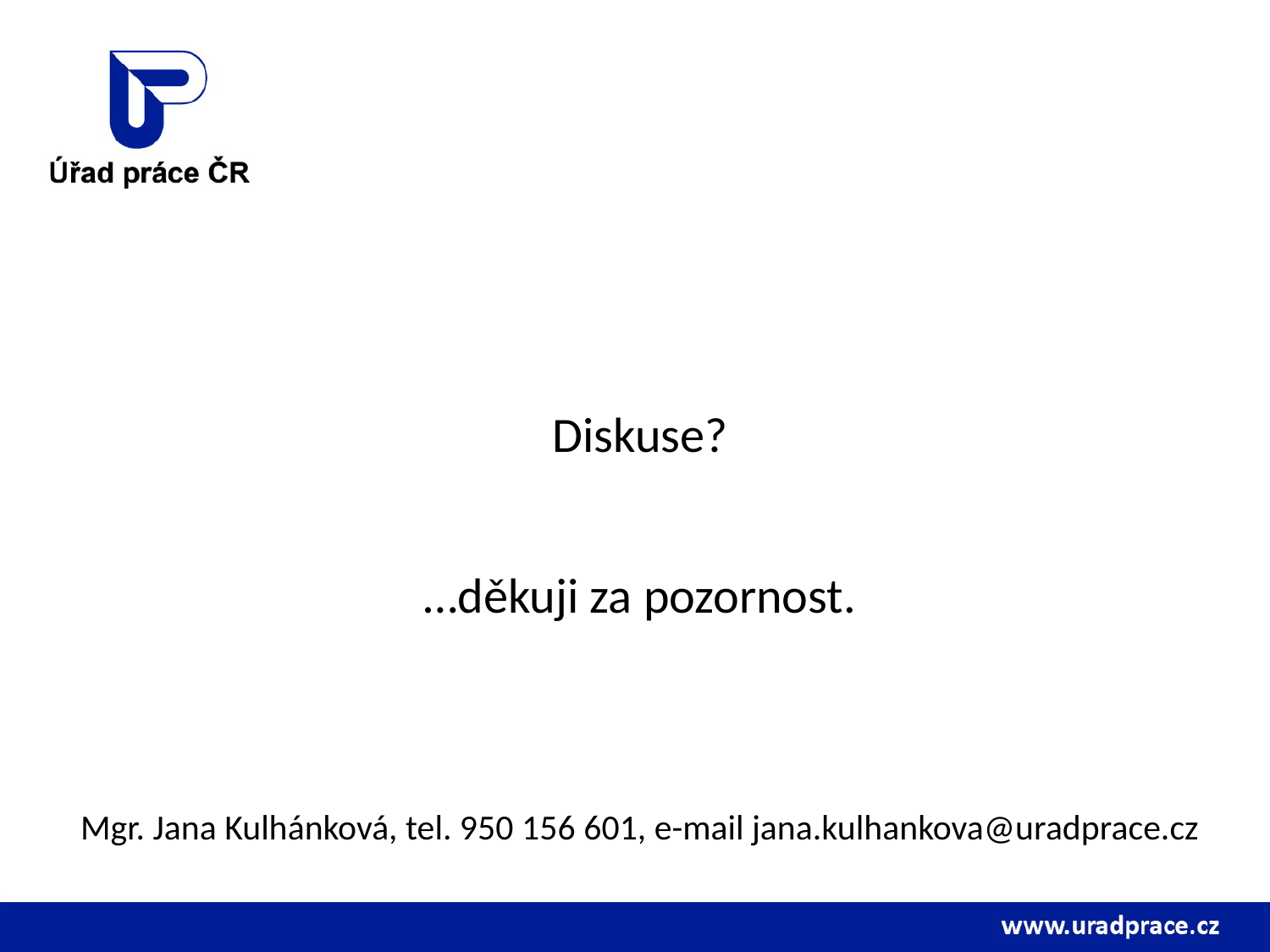

Diskuse?

…děkuji za pozornost.

Mgr. Jana Kulhánková, tel. 950 156 601, e-mail jana.kulhankova@uradprace.cz